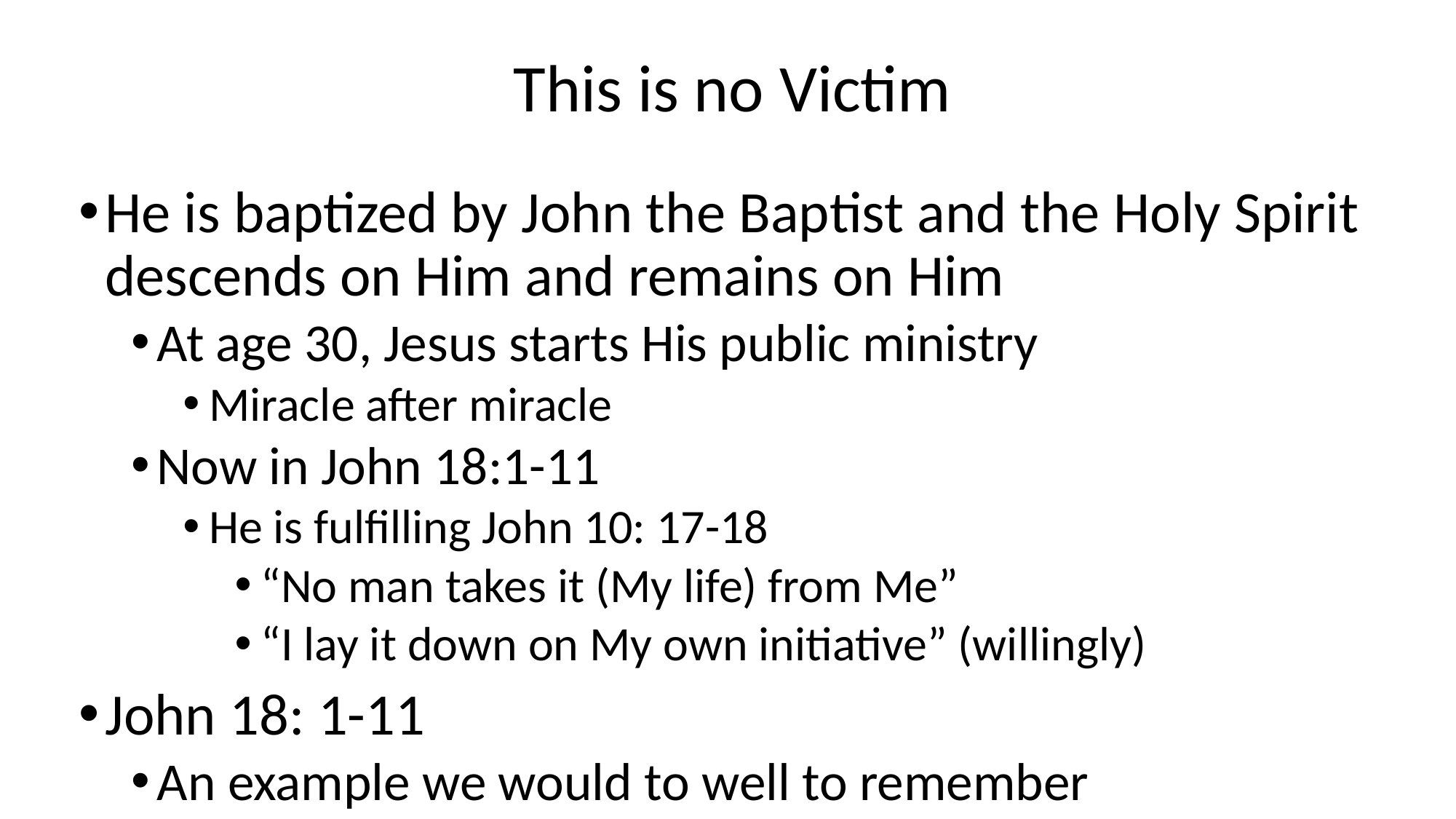

# This is no Victim
He is baptized by John the Baptist and the Holy Spirit descends on Him and remains on Him
At age 30, Jesus starts His public ministry
Miracle after miracle
Now in John 18:1-11
He is fulfilling John 10: 17-18
“No man takes it (My life) from Me”
“I lay it down on My own initiative” (willingly)
John 18: 1-11
An example we would to well to remember